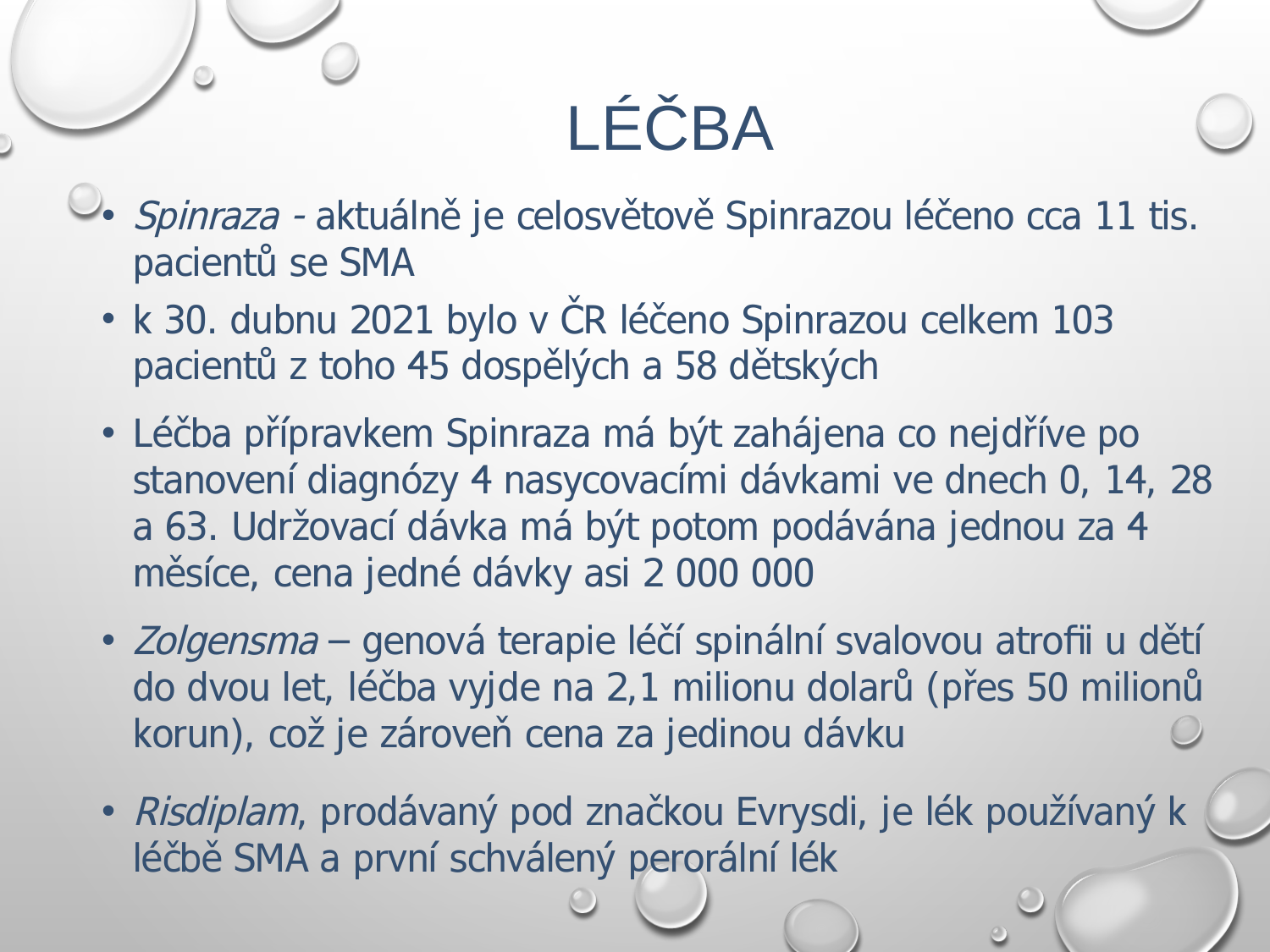

# léčba
Spinraza - aktuálně je celosvětově Spinrazou léčeno cca 11 tis. pacientů se SMA
k 30. dubnu 2021 bylo v ČR léčeno Spinrazou celkem 103 pacientů z toho 45 dospělých a 58 dětských
Léčba přípravkem Spinraza má být zahájena co nejdříve po stanovení diagnózy 4 nasycovacími dávkami ve dnech 0, 14, 28 a 63. Udržovací dávka má být potom podávána jednou za 4 měsíce, cena jedné dávky asi 2 000 000
Zolgensma – genová terapie léčí spinální svalovou atrofii u dětí do dvou let, léčba vyjde na 2,1 milionu dolarů (přes 50 milionů korun), což je zároveň cena za jedinou dávku
Risdiplam, prodávaný pod značkou Evrysdi, je lék používaný k léčbě SMA a první schválený perorální lék